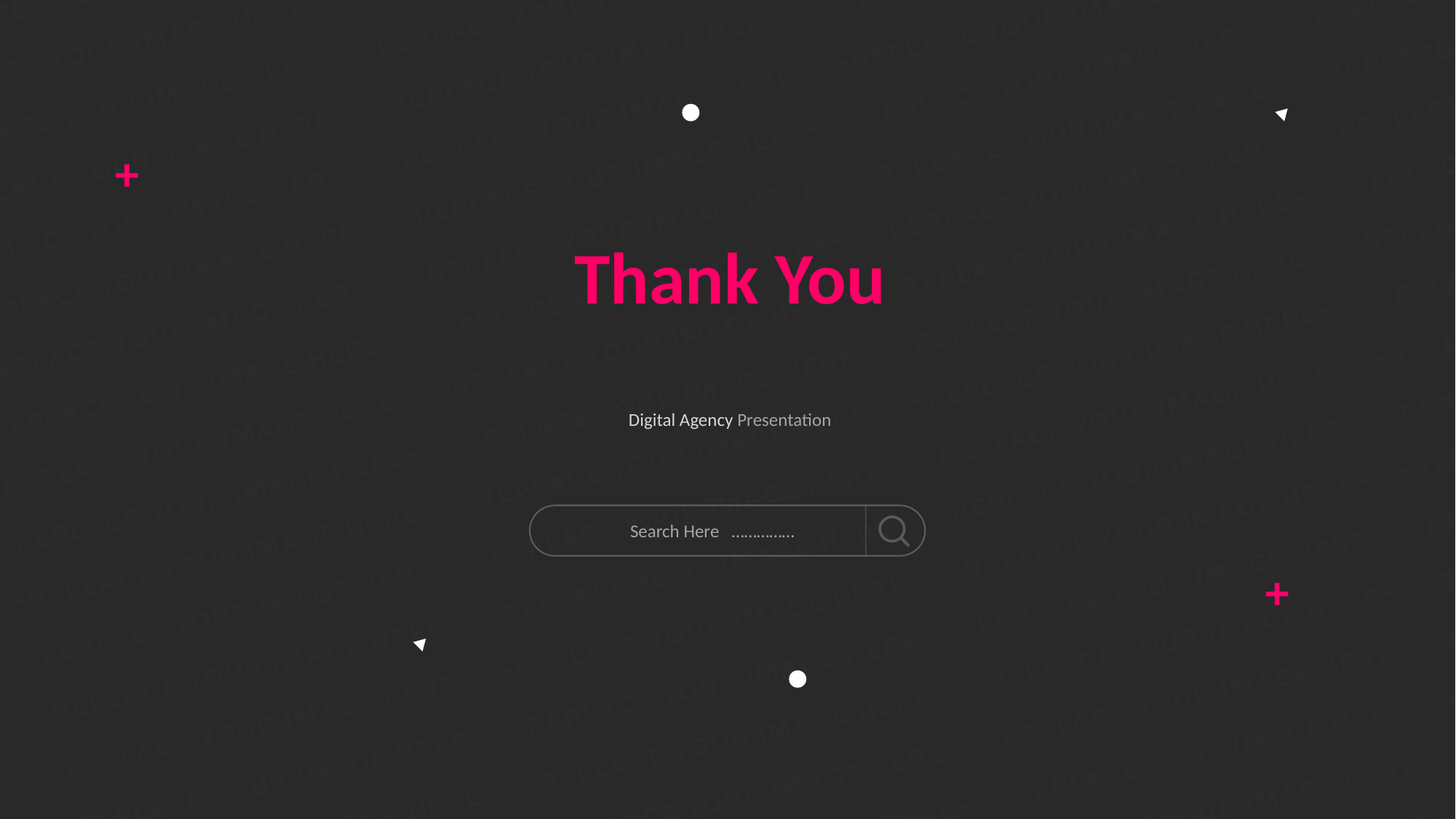

Thank You
Digital Agency Presentation

Search Here   ……………